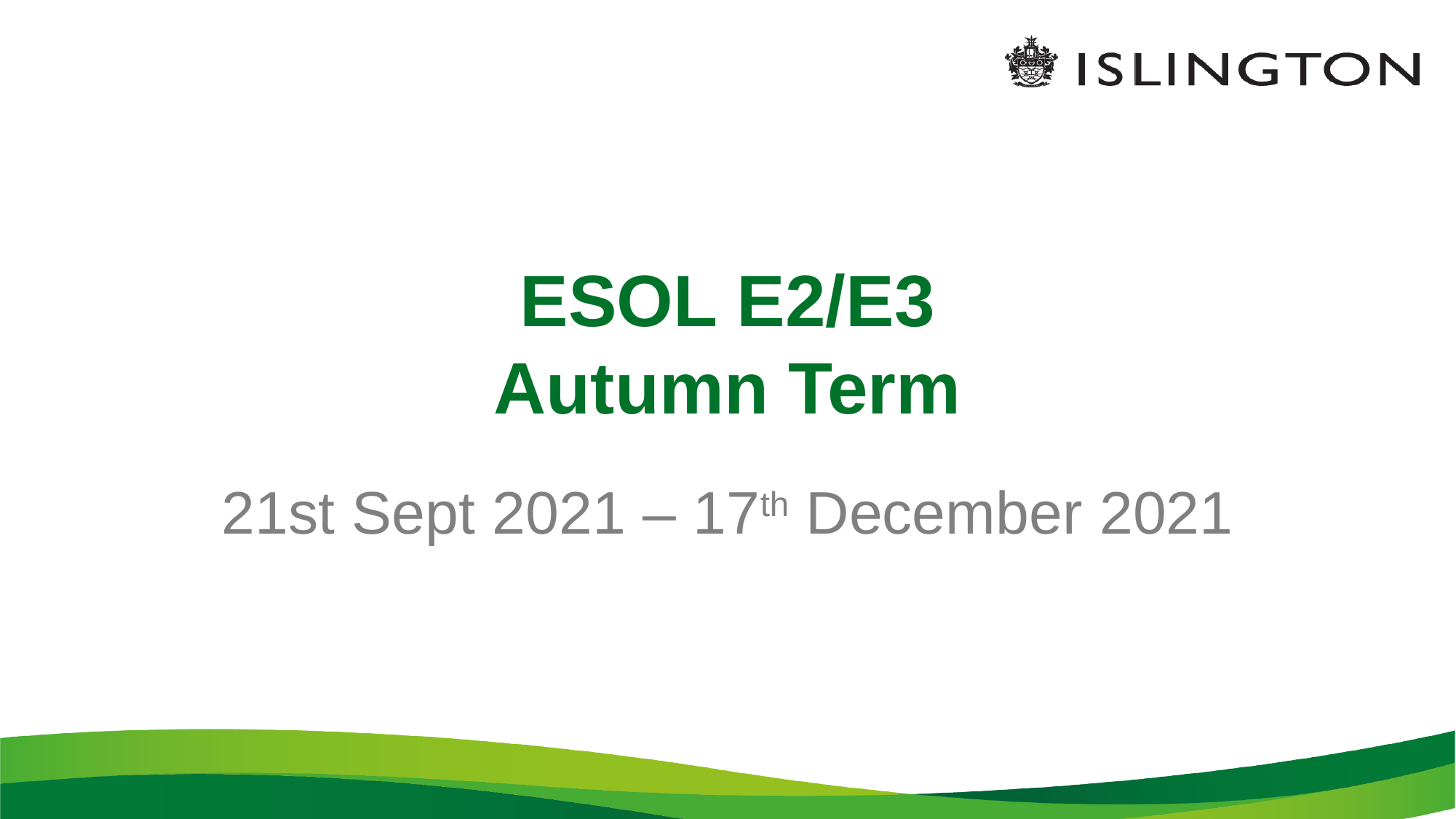

# ESOL E2/E3 Autumn Term
21st Sept 2021 – 17th December 2021